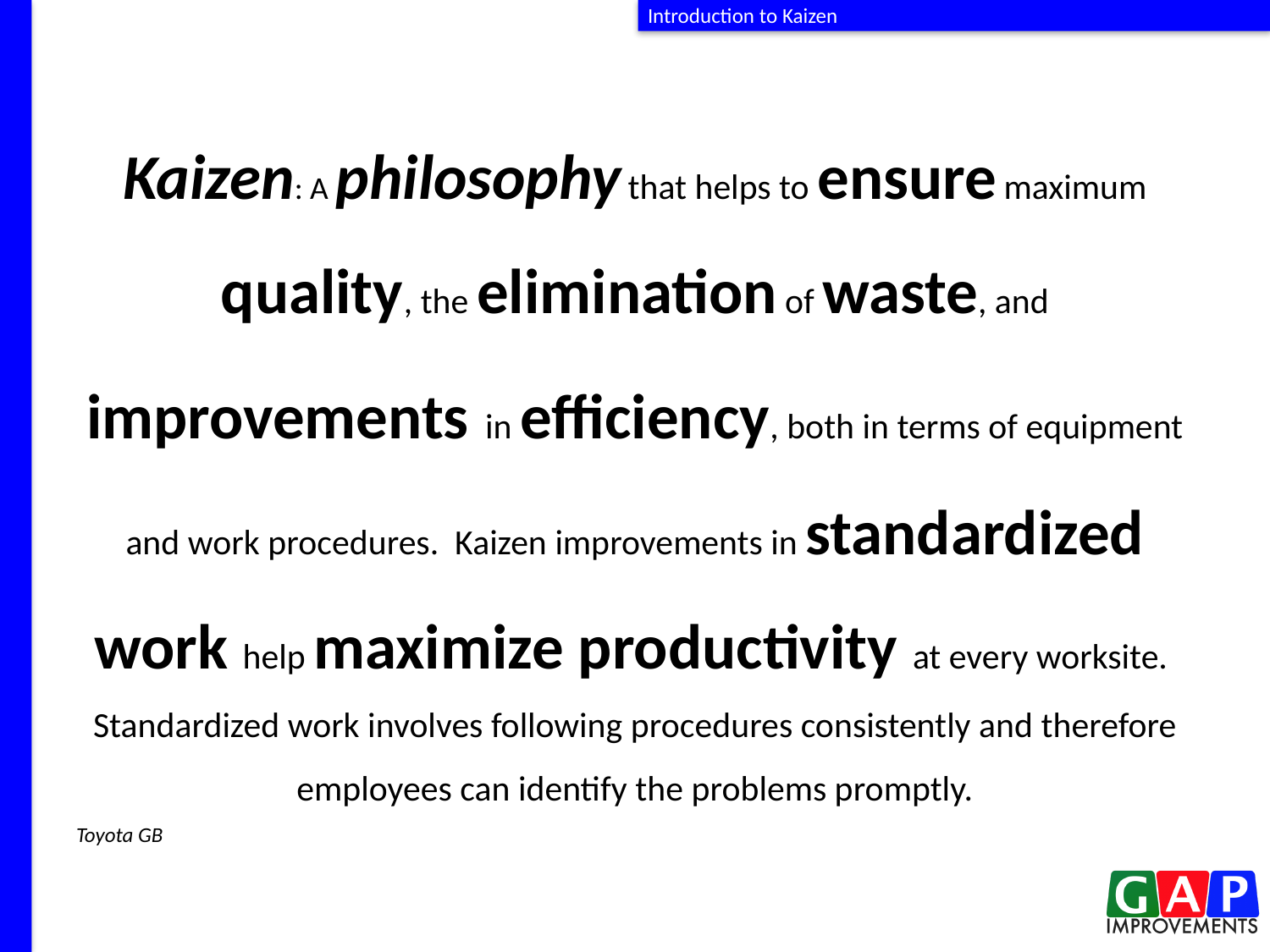

Introduction to Kaizen
Kaizen: A philosophy that helps to ensure maximum quality, the elimination of waste, and improvements in efficiency, both in terms of equipment and work procedures.  Kaizen improvements in standardized work help maximize productivity at every worksite.  Standardized work involves following procedures consistently and therefore employees can identify the problems promptly.
Toyota GB